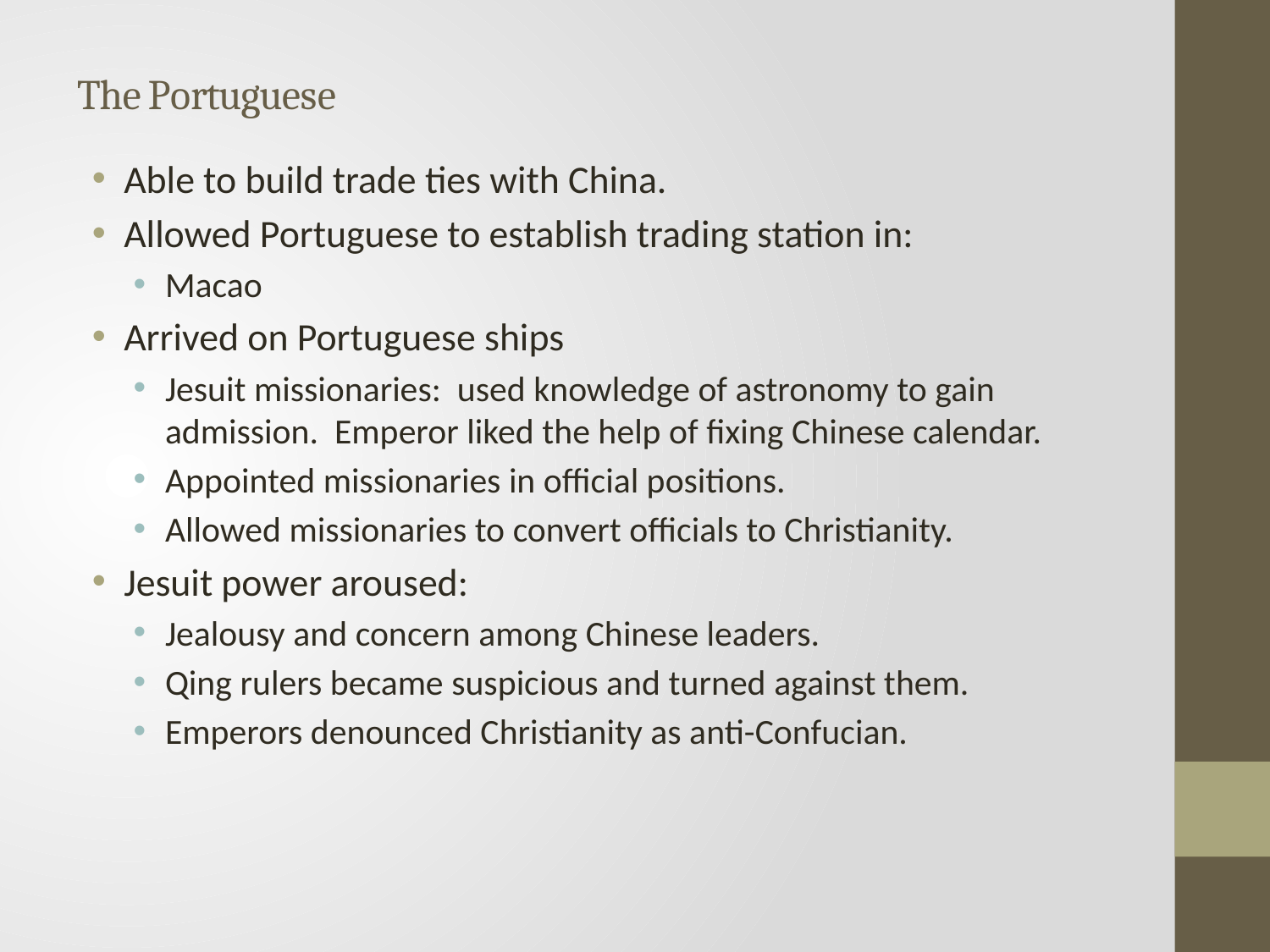

# The Portuguese
Able to build trade ties with China.
Allowed Portuguese to establish trading station in:
Macao
Arrived on Portuguese ships
Jesuit missionaries:  used knowledge of astronomy to gain admission.  Emperor liked the help of fixing Chinese calendar.
Appointed missionaries in official positions.
Allowed missionaries to convert officials to Christianity.
Jesuit power aroused:
Jealousy and concern among Chinese leaders.
Qing rulers became suspicious and turned against them.
Emperors denounced Christianity as anti-Confucian.